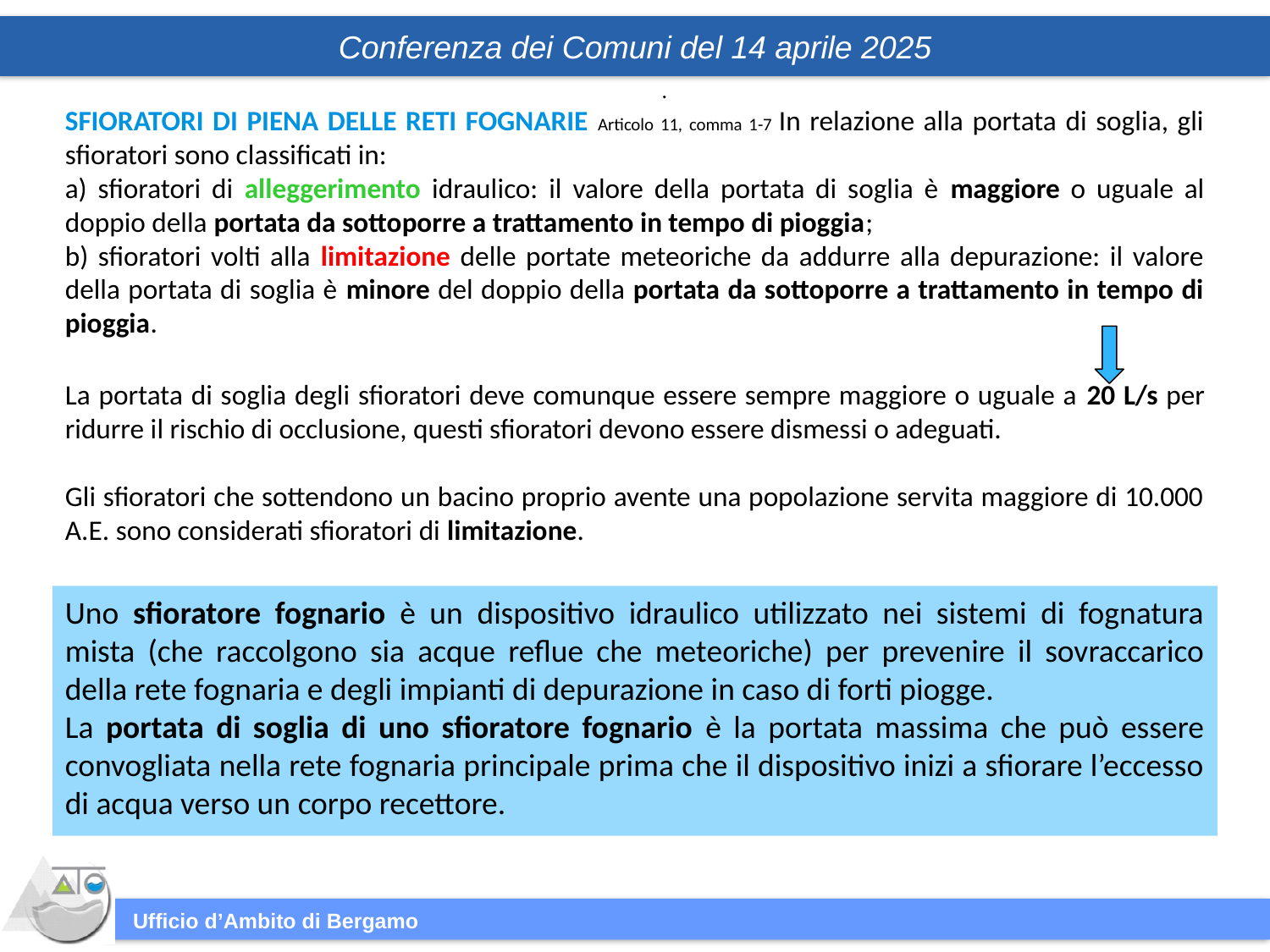

SFIORATORI DI PIENA DELLE RETI FOGNARIE Articolo 11, comma 1-7 In relazione alla portata di soglia, gli sfioratori sono classificati in:
a) sfioratori di alleggerimento idraulico: il valore della portata di soglia è maggiore o uguale al doppio della portata da sottoporre a trattamento in tempo di pioggia;
b) sfioratori volti alla limitazione delle portate meteoriche da addurre alla depurazione: il valore della portata di soglia è minore del doppio della portata da sottoporre a trattamento in tempo di pioggia.

La portata di soglia degli sfioratori deve comunque essere sempre maggiore o uguale a 20 L/s per ridurre il rischio di occlusione, questi sfioratori devono essere dismessi o adeguati.

Gli sfioratori che sottendono un bacino proprio avente una popolazione servita maggiore di 10.000 A.E. sono considerati sfioratori di limitazione.

Uno sfioratore fognario è un dispositivo idraulico utilizzato nei sistemi di fognatura mista (che raccolgono sia acque reflue che meteoriche) per prevenire il sovraccarico della rete fognaria e degli impianti di depurazione in caso di forti piogge.
La portata di soglia di uno sfioratore fognario è la portata massima che può essere convogliata nella rete fognaria principale prima che il dispositivo inizi a sfiorare l’eccesso di acqua verso un corpo recettore.